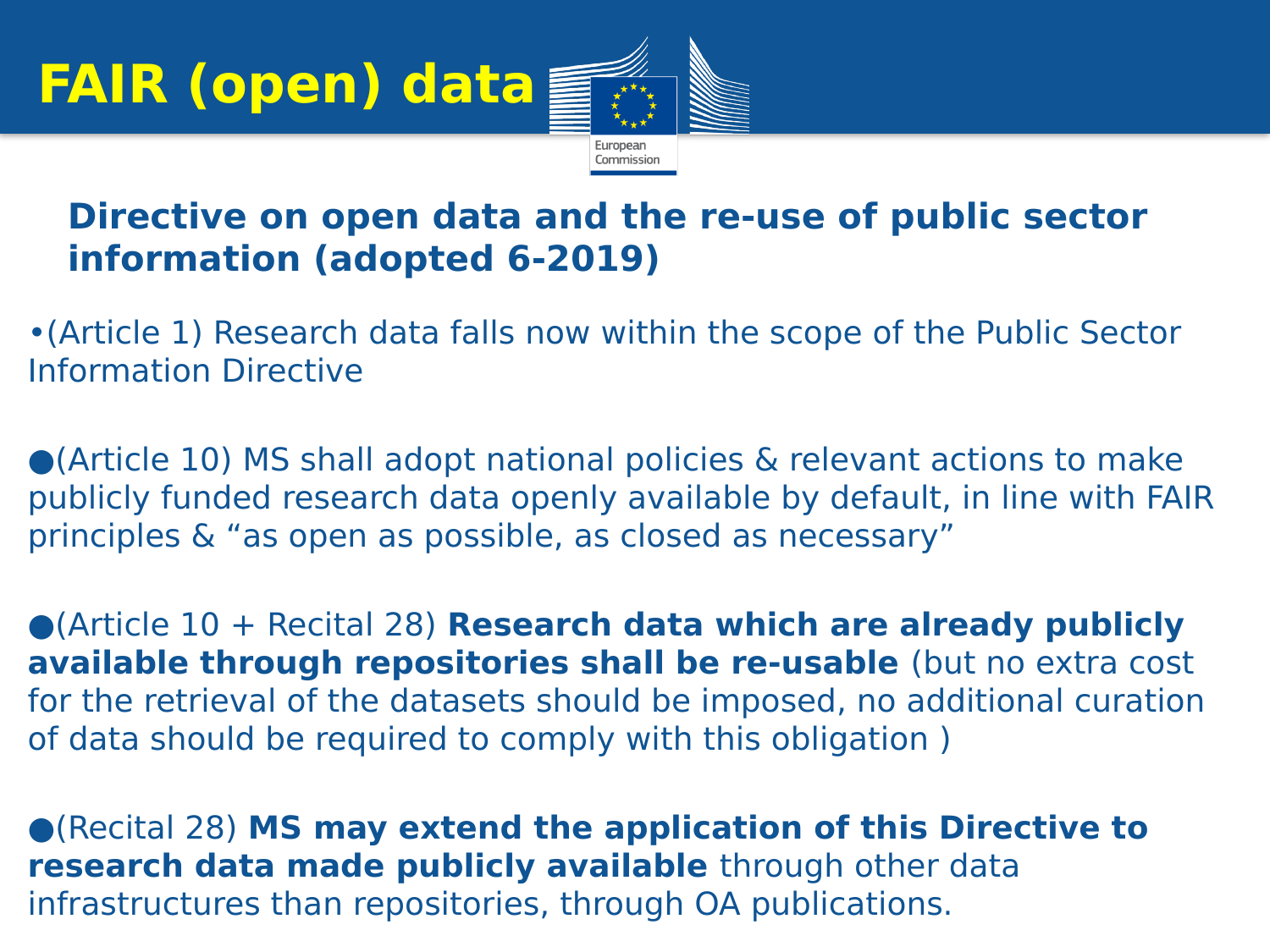

FAIR (open) data
# Directive on open data and the re-use of public sector information (adopted 6-2019)
•(Article 1) Research data falls now within the scope of the Public Sector Information Directive

●(Article 10) MS shall adopt national policies & relevant actions to make publicly funded research data openly available by default, in line with FAIR principles & “as open as possible, as closed as necessary”

●(Article 10 + Recital 28) Research data which are already publicly available through repositories shall be re-usable (but no extra cost for the retrieval of the datasets should be imposed, no additional curation of data should be required to comply with this obligation )

●(Recital 28) MS may extend the application of this Directive to research data made publicly available through other data infrastructures than repositories, through OA publications.